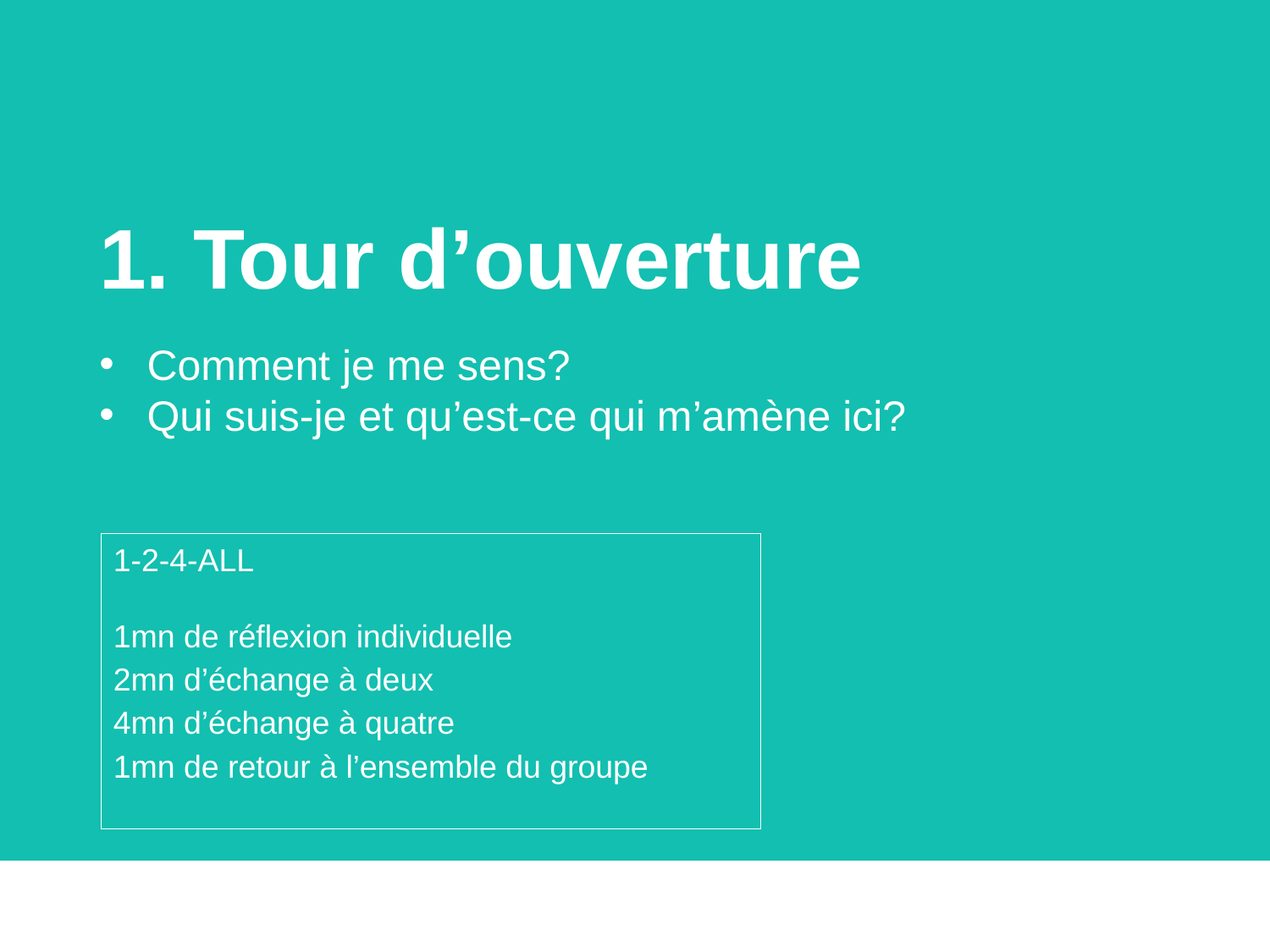

# 1. Tour d’ouverture
Comment je me sens?
Qui suis-je et qu’est-ce qui m’amène ici?

1-2-4-ALL
1mn de réflexion individuelle
2mn d’échange à deux
4mn d’échange à quatre
1mn de retour à l’ensemble du groupe